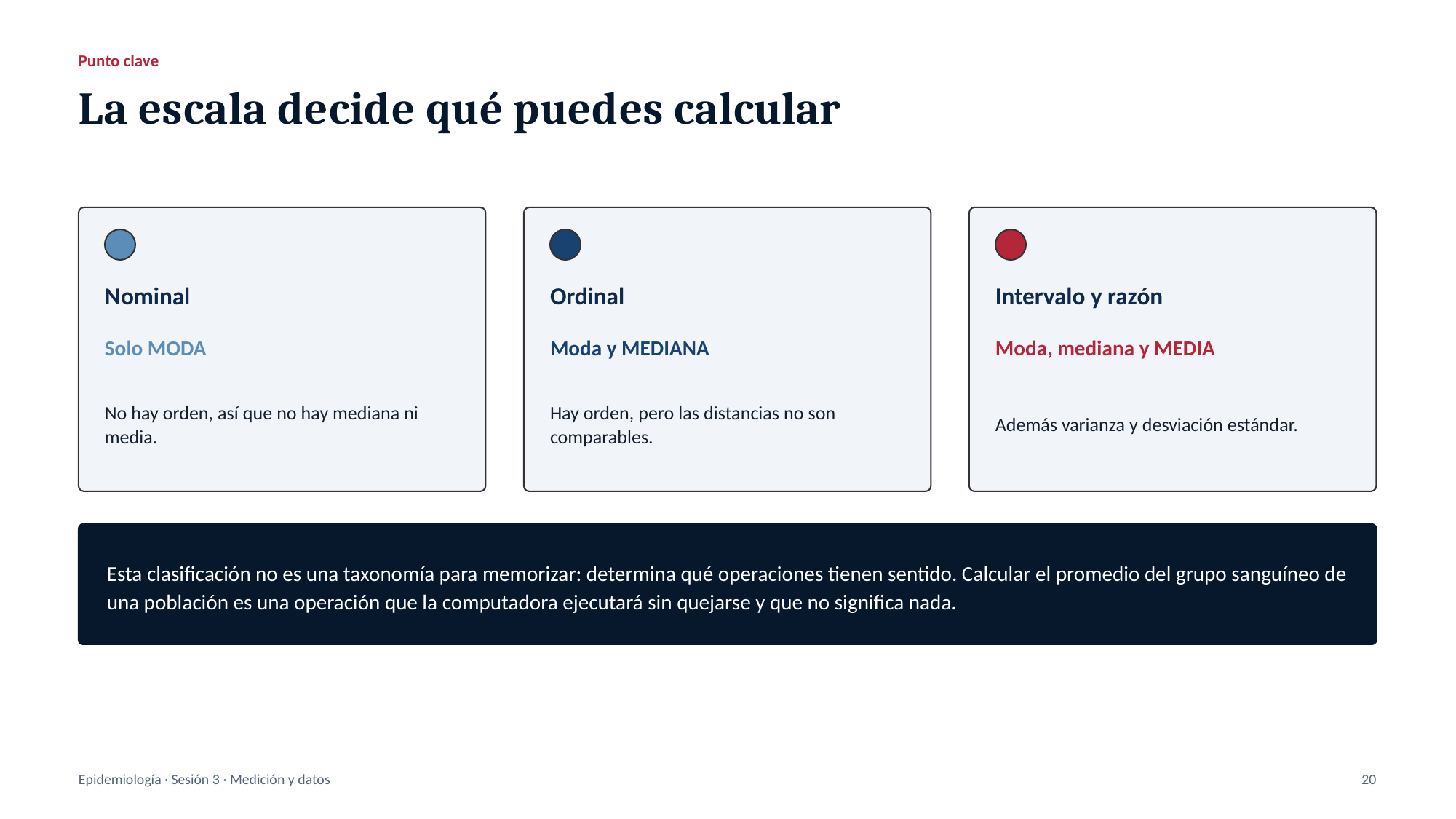

Punto clave
La escala decide qué puedes calcular

Nominal
Ordinal
Intervalo y razón
Solo MODA
Moda y MEDIANA
Moda, mediana y MEDIA
No hay orden, así que no hay mediana ni media.
Hay orden, pero las distancias no son comparables.
Además varianza y desviación estándar.

Esta clasificación no es una taxonomía para memorizar: determina qué operaciones tienen sentido. Calcular el promedio del grupo sanguíneo de una población es una operación que la computadora ejecutará sin quejarse y que no significa nada.
Epidemiología · Sesión 3 · Medición y datos
20